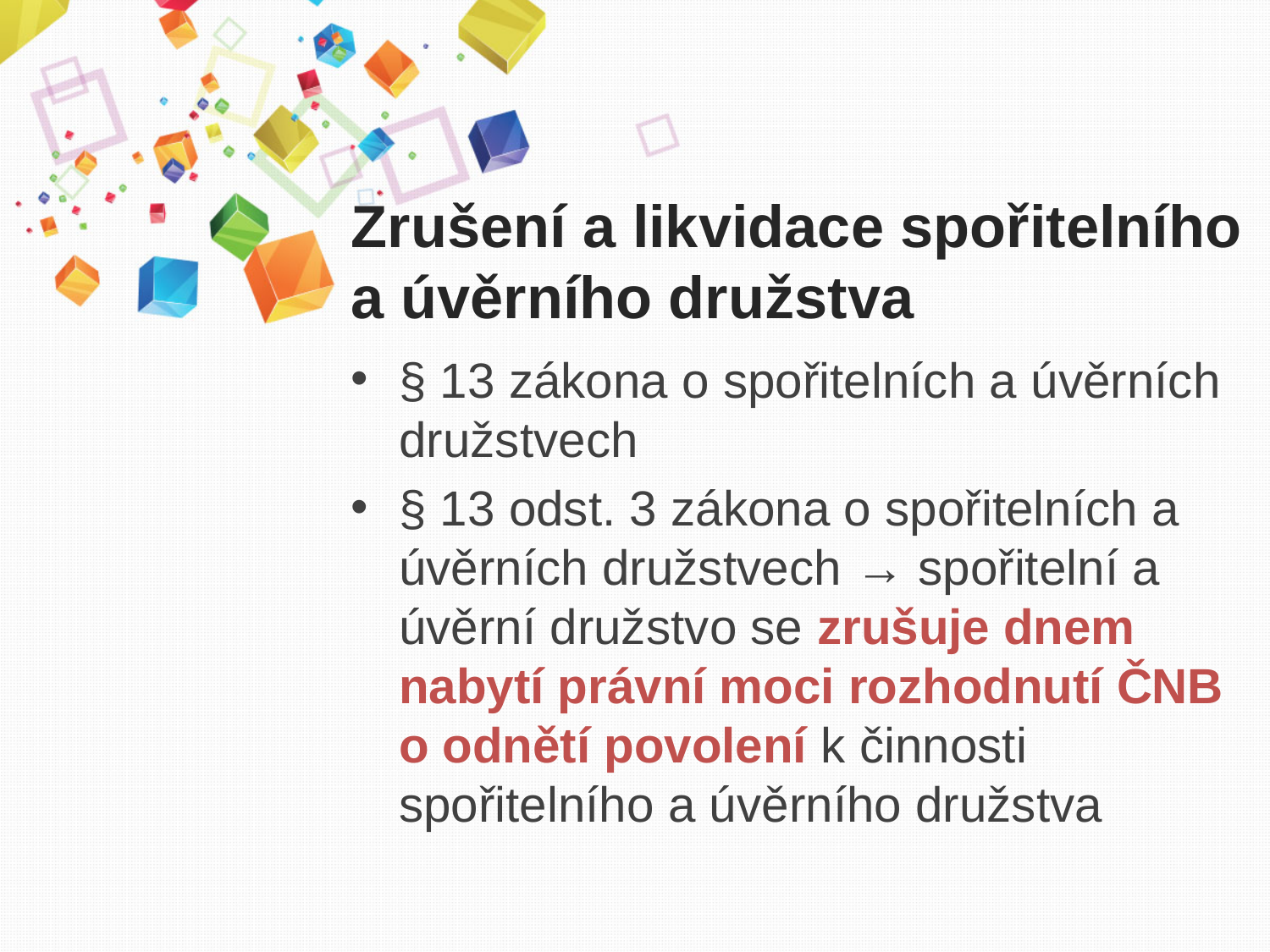

# Zrušení a likvidace spořitelního a úvěrního družstva
§ 13 zákona o spořitelních a úvěrních družstvech
§ 13 odst. 3 zákona o spořitelních a úvěrních družstvech → spořitelní a úvěrní družstvo se zrušuje dnem nabytí právní moci rozhodnutí ČNB o odnětí povolení k činnosti spořitelního a úvěrního družstva